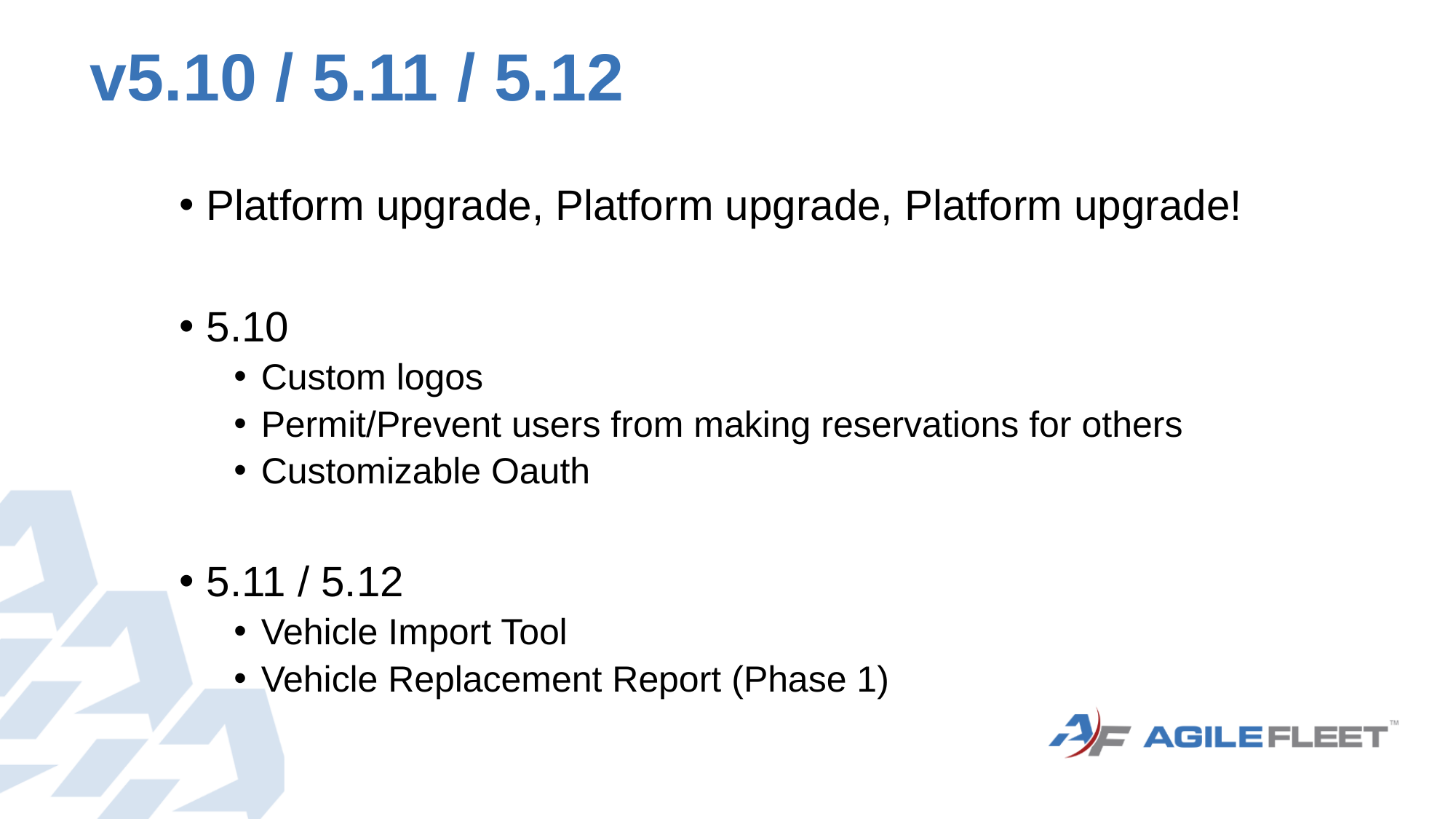

# v5.10 / 5.11 / 5.12
Platform upgrade, Platform upgrade, Platform upgrade!

5.10
Custom logos
Permit/Prevent users from making reservations for others
Customizable Oauth

5.11 / 5.12
Vehicle Import Tool
Vehicle Replacement Report (Phase 1)